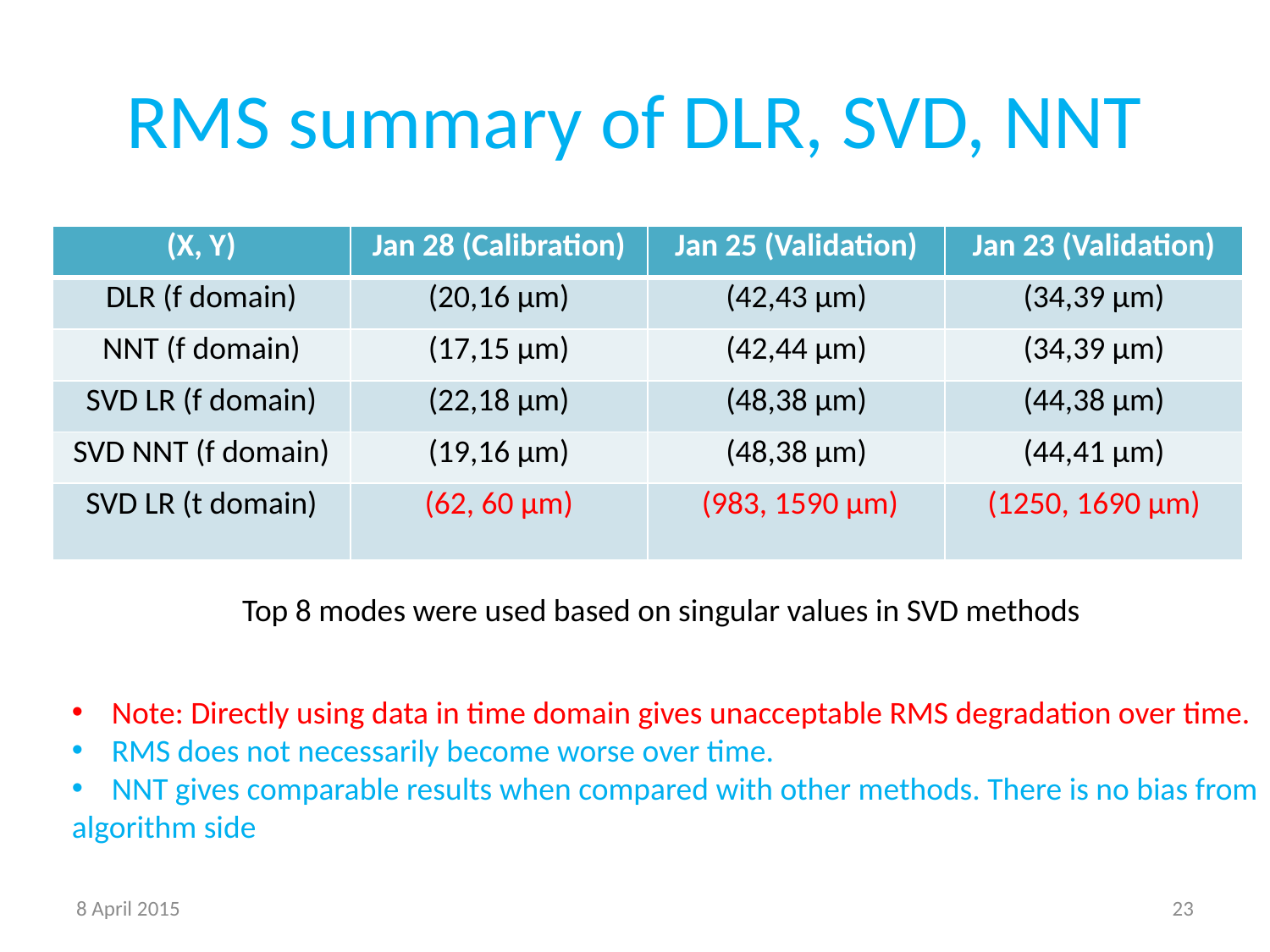

# RMS summary of DLR, SVD, NNT
| (X, Y) | Jan 28 (Calibration) | Jan 25 (Validation) | Jan 23 (Validation) |
| --- | --- | --- | --- |
| DLR (f domain) | (20,16 µm) | (42,43 µm) | (34,39 µm) |
| NNT (f domain) | (17,15 µm) | (42,44 µm) | (34,39 µm) |
| SVD LR (f domain) | (22,18 µm) | (48,38 µm) | (44,38 µm) |
| SVD NNT (f domain) | (19,16 µm) | (48,38 µm) | (44,41 µm) |
| SVD LR (t domain) | (62, 60 µm) | (983, 1590 µm) | (1250, 1690 µm) |
Top 8 modes were used based on singular values in SVD methods
Note: Directly using data in time domain gives unacceptable RMS degradation over time.
RMS does not necessarily become worse over time.
NNT gives comparable results when compared with other methods. There is no bias from
algorithm side
8 April 2015
23